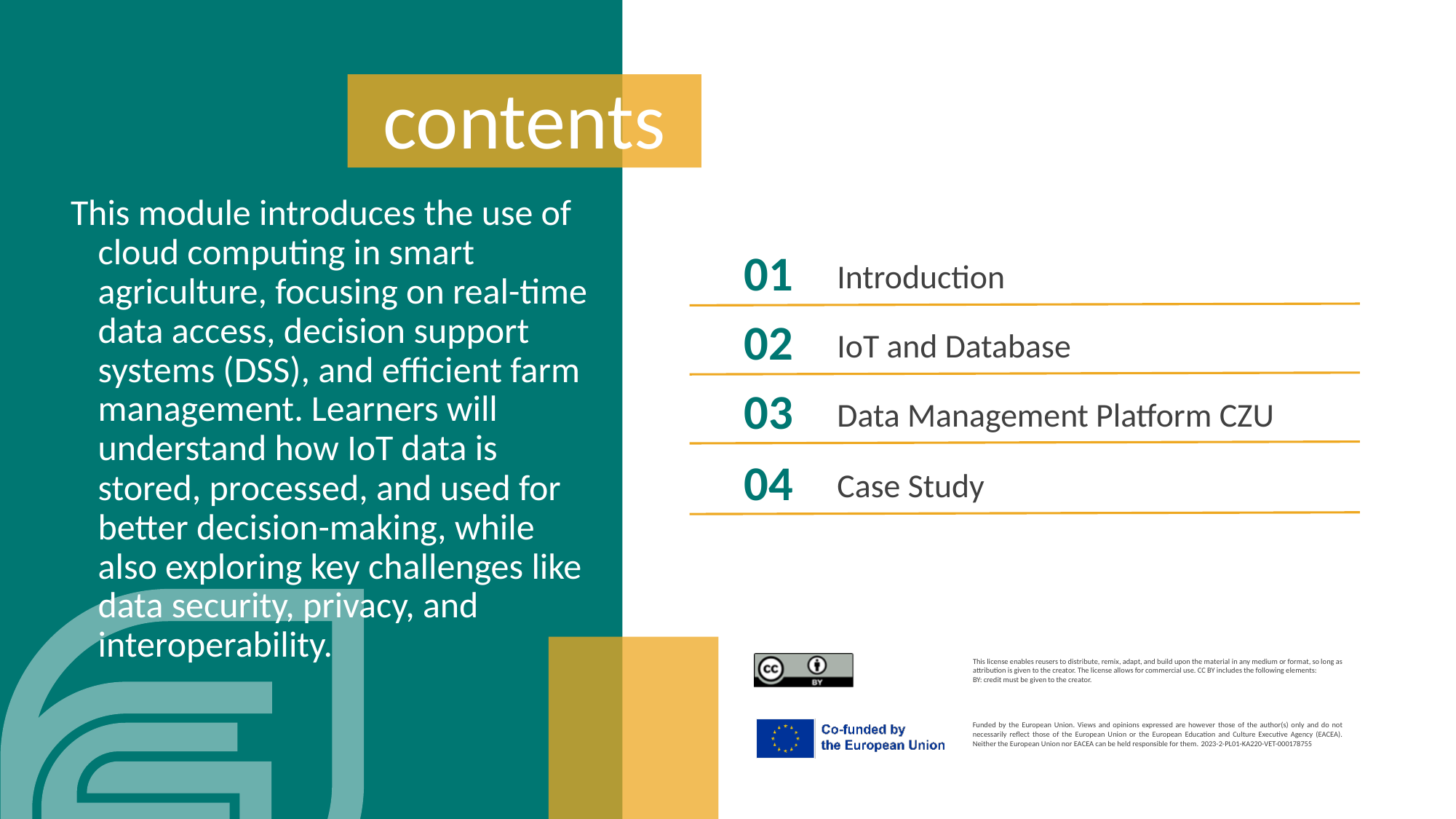

contents
This module introduces the use of cloud computing in smart agriculture, focusing on real-time data access, decision support systems (DSS), and efficient farm management. Learners will understand how IoT data is stored, processed, and used for better decision-making, while also exploring key challenges like data security, privacy, and interoperability.
01
Introduction
02
IoT and Database
03
Data Management Platform CZU
04
Case Study